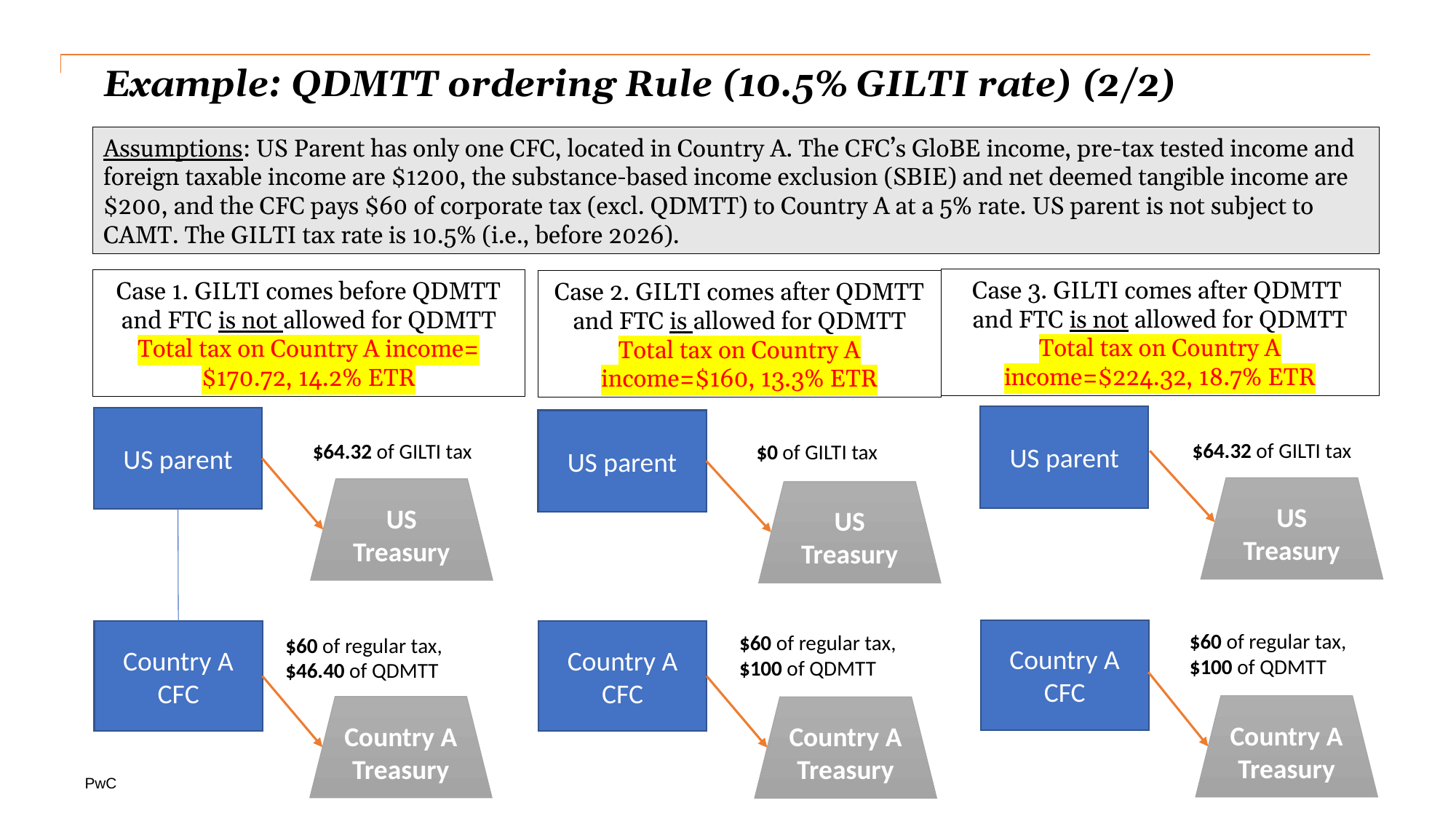

# Example: QDMTT ordering Rule (10.5% GILTI rate) (2/2)
Assumptions: US Parent has only one CFC, located in Country A. The CFC’s GloBE income, pre-tax tested income and foreign taxable income are $1200, the substance-based income exclusion (SBIE) and net deemed tangible income are $200, and the CFC pays $60 of corporate tax (excl. QDMTT) to Country A at a 5% rate. US parent is not subject to CAMT. The GILTI tax rate is 10.5% (i.e., before 2026).
Case 3. GILTI comes after QDMTT
and FTC is not allowed for QDMTT
Total tax on Country A income=$224.32, 18.7% ETR
Case 1. GILTI comes before QDMTT
and FTC is not allowed for QDMTT
Total tax on Country A income= $170.72, 14.2% ETR
Case 2. GILTI comes after QDMTT
and FTC is allowed for QDMTT
Total tax on Country A income=$160, 13.3% ETR
US parent
US parent
US parent
$64.32 of GILTI tax
$64.32 of GILTI tax
$0 of GILTI tax
US Treasury
US Treasury
US Treasury
Country A CFC
Country A CFC
Country A CFC
$60 of regular tax,
$100 of QDMTT
$60 of regular tax,
$100 of QDMTT
$60 of regular tax,
$46.40 of QDMTT
Country A
Treasury
Country A
Treasury
Country A
Treasury
PwC